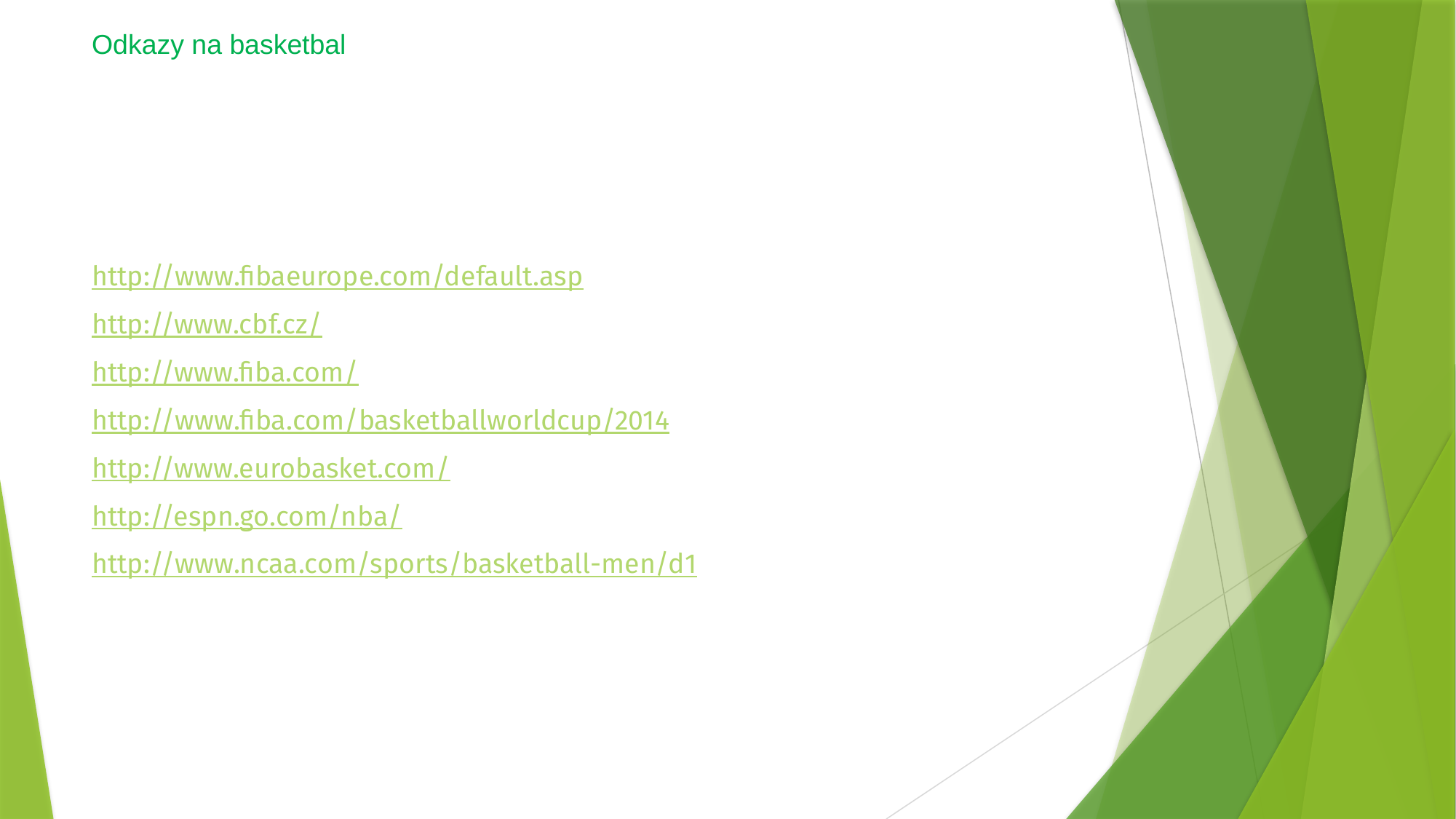

# Odkazy na basketbal
http://www.fibaeurope.com/default.asp
http://www.cbf.cz/
http://www.fiba.com/
http://www.fiba.com/basketballworldcup/2014
http://www.eurobasket.com/
http://espn.go.com/nba/
http://www.ncaa.com/sports/basketball-men/d1